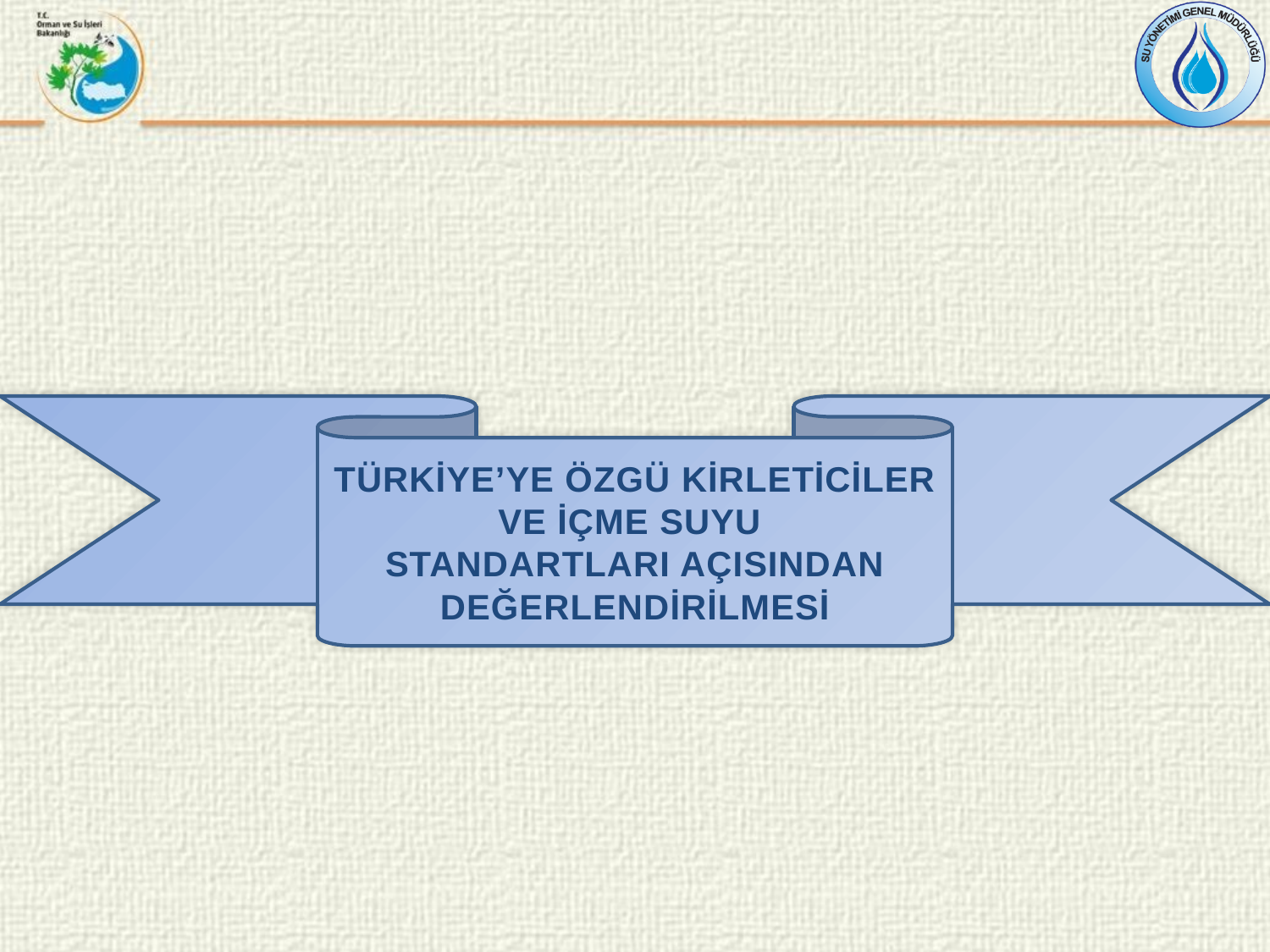

TÜRKİYE’YE ÖZGÜ KİRLETİCİLER VE İÇME SUYU
STANDARTLARI AÇISINDAN DEĞERLENDİRİLMESİ